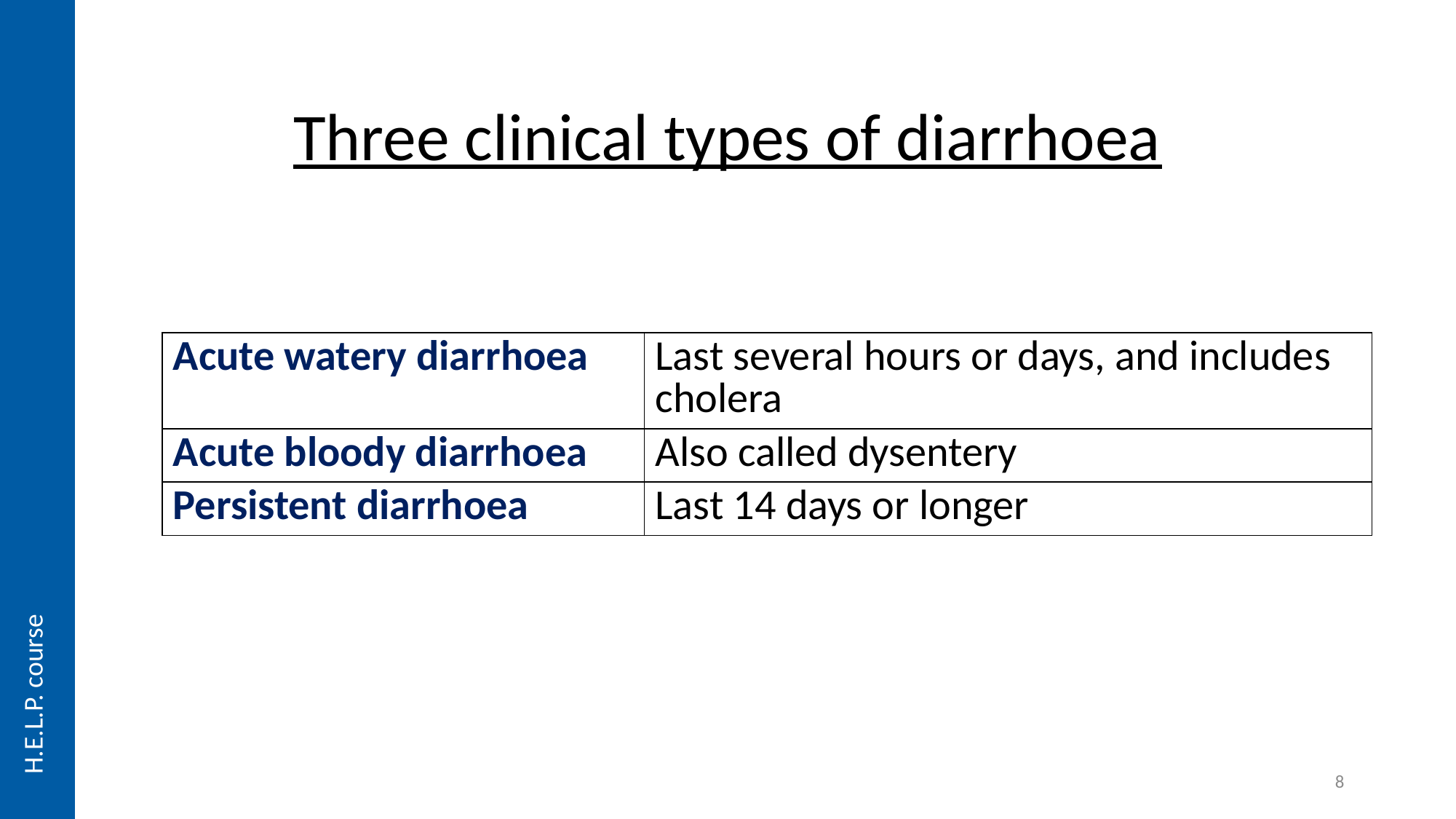

# Three clinical types of diarrhoea
| Acute watery diarrhoea | Last several hours or days, and includes cholera |
| --- | --- |
| Acute bloody diarrhoea | Also called dysentery |
| Persistent diarrhoea | Last 14 days or longer |
H.E.L.P. course
8